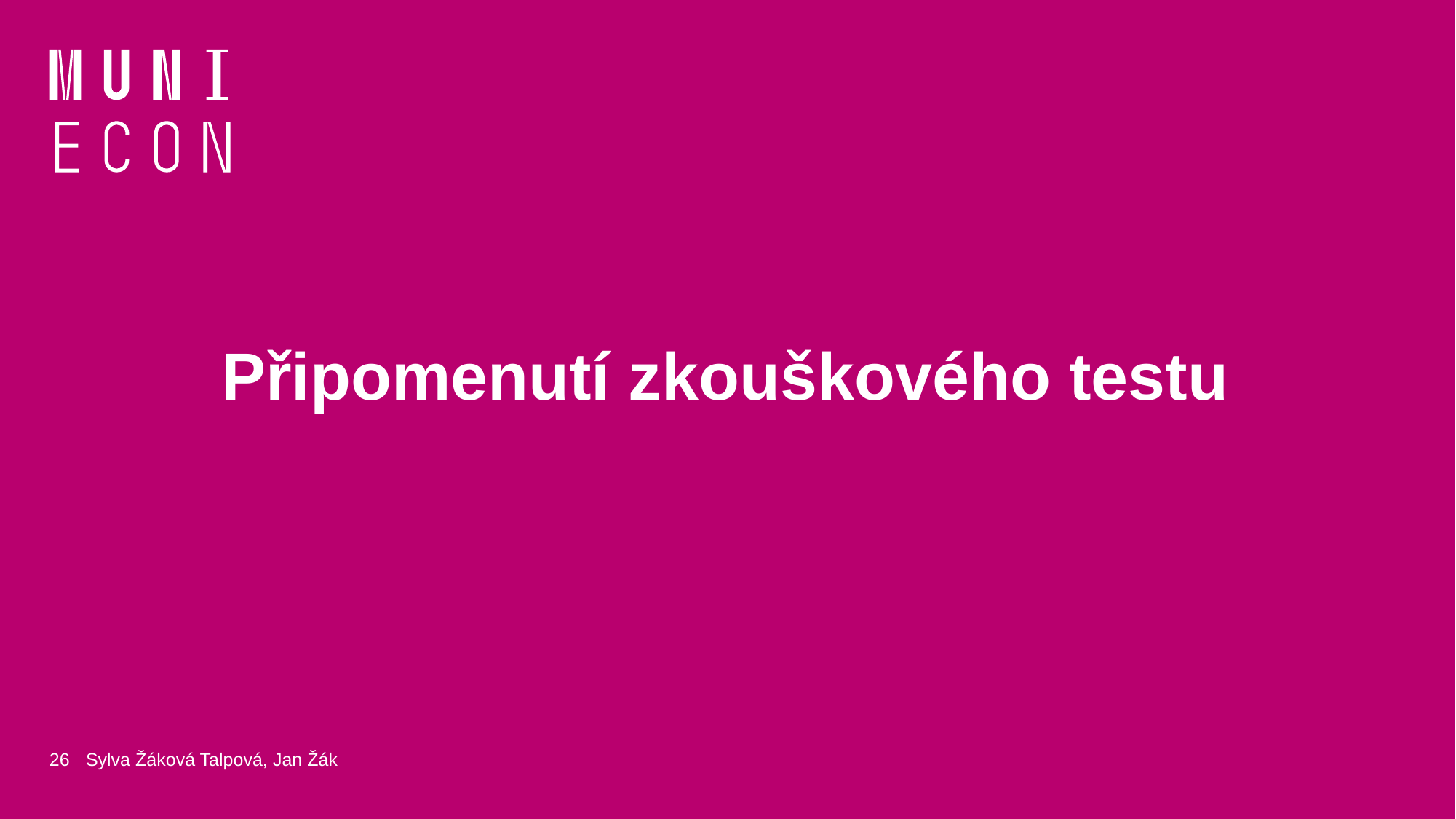

# Připomenutí zkouškového testu

26
Sylva Žáková Talpová, Jan Žák